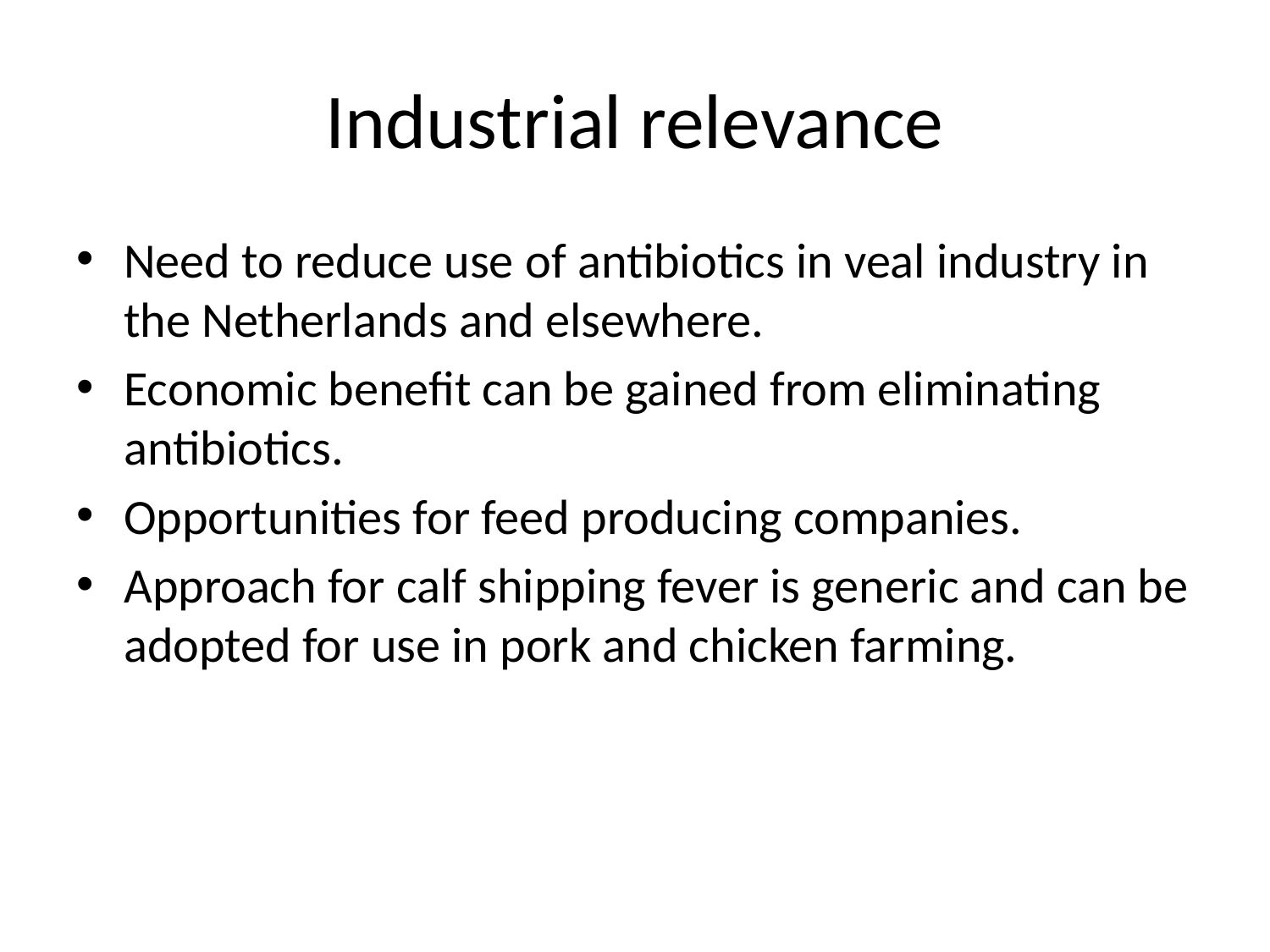

# Industrial relevance
Need to reduce use of antibiotics in veal industry in the Netherlands and elsewhere.
Economic benefit can be gained from eliminating antibiotics.
Opportunities for feed producing companies.
Approach for calf shipping fever is generic and can be adopted for use in pork and chicken farming.